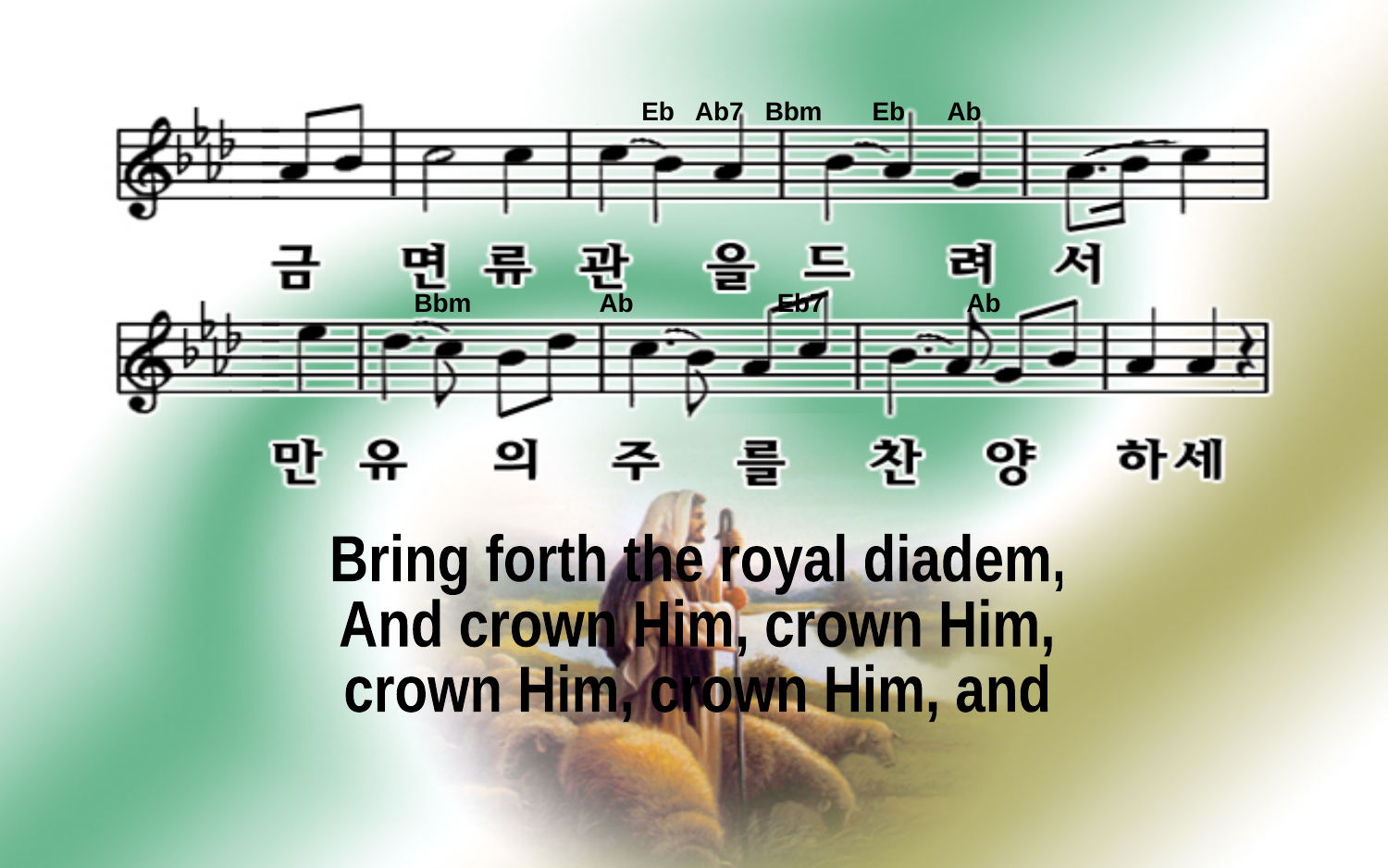

Eb   Ab7   Bbm       Eb      Ab
Bbm                  Ab                    Eb7                    Ab
Bring forth the royal diadem,
And crown Him, crown Him,
crown Him, crown Him, and